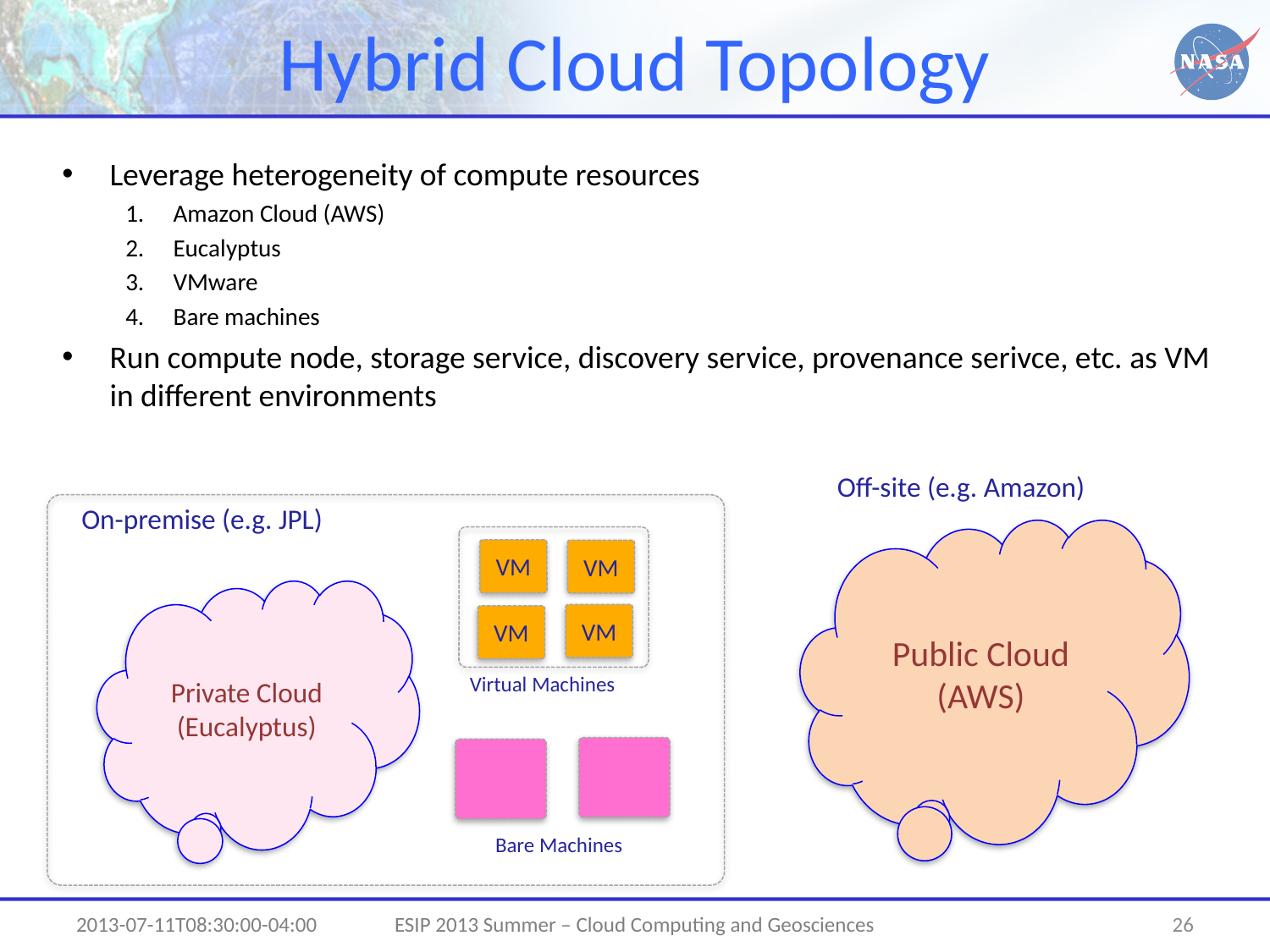

# Hybrid Cloud Topology
Leverage heterogeneity of compute resources
Amazon Cloud (AWS)
Eucalyptus
VMware
Bare machines
Run compute node, storage service, discovery service, provenance serivce, etc. as VM in different environments
Off-site (e.g. Amazon)
On-premise (e.g. JPL)

Public Cloud
(AWS)

VM
VM
Private Cloud
(Eucalyptus)
VM
VM
Virtual Machines

Bare Machines
2013-07-11T08:30:00-04:00
ESIP 2013 Summer – Cloud Computing and Geosciences
26